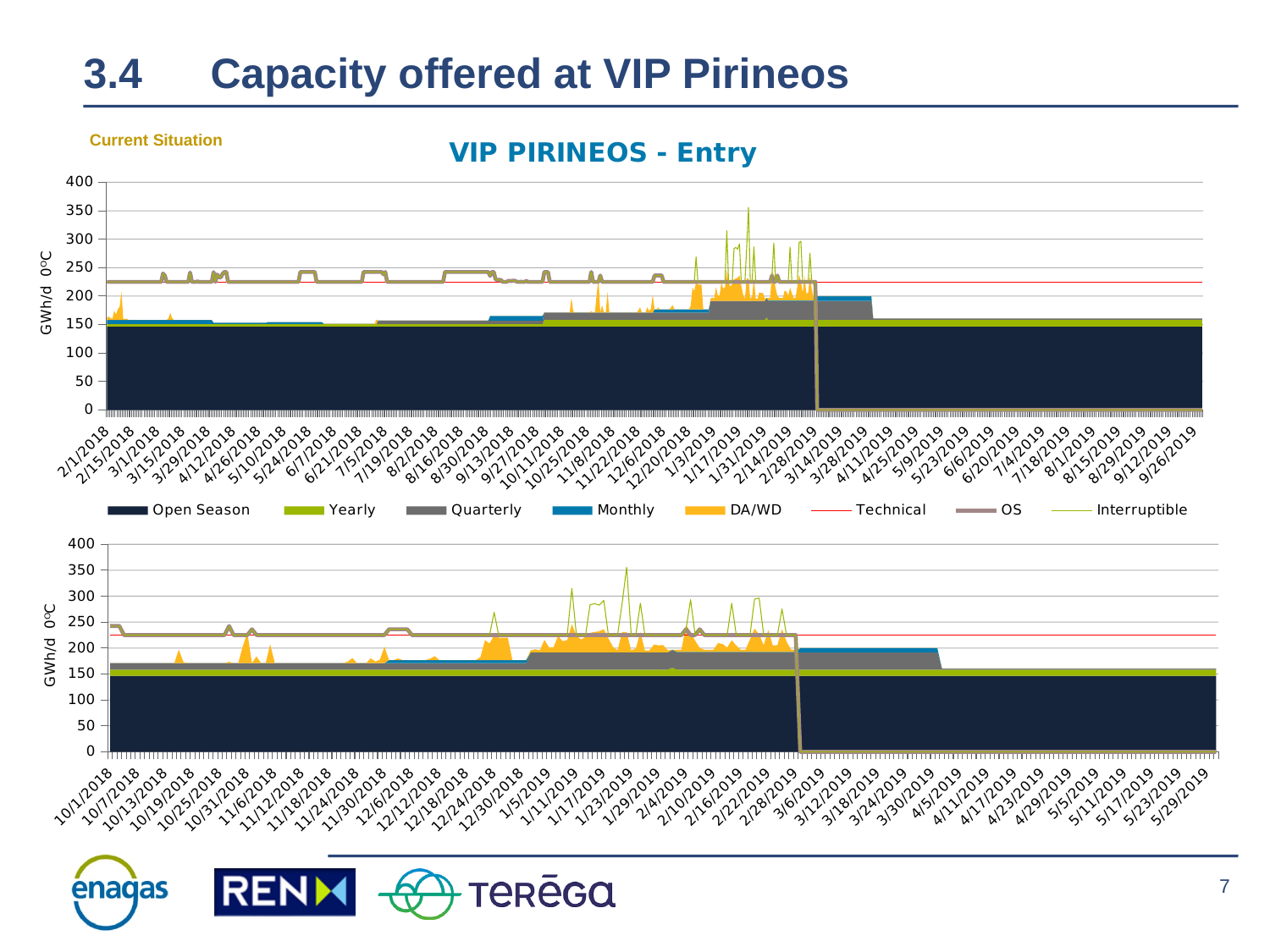

# 3.4	Capacity offered at VIP Pirineos

[unsupported chart]

Current Situation

[unsupported chart]